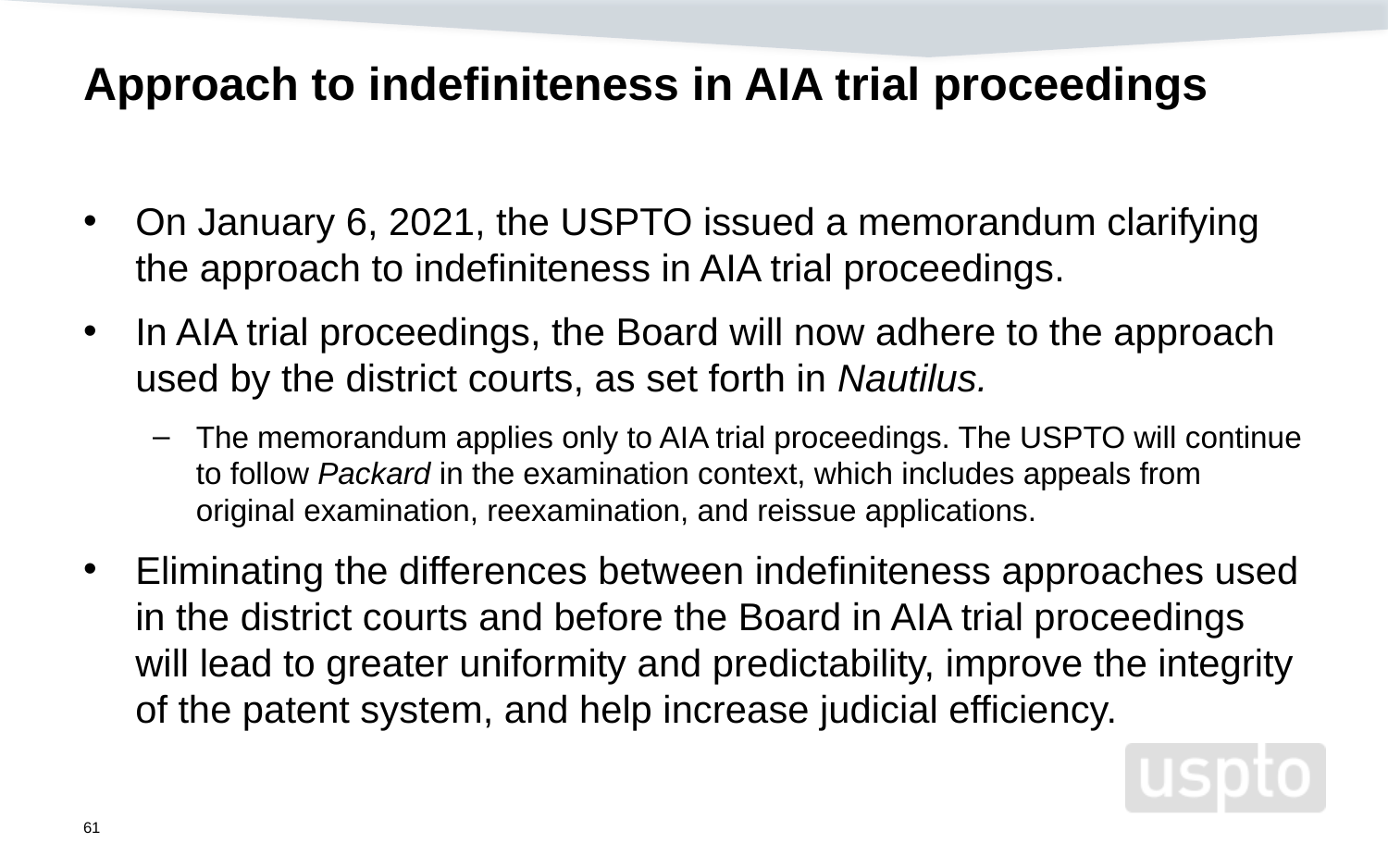

# Approach to indefiniteness in AIA trial proceedings
On January 6, 2021, the USPTO issued a memorandum clarifying the approach to indefiniteness in AIA trial proceedings.
In AIA trial proceedings, the Board will now adhere to the approach used by the district courts, as set forth in Nautilus.
The memorandum applies only to AIA trial proceedings. The USPTO will continue to follow Packard in the examination context, which includes appeals from original examination, reexamination, and reissue applications.
Eliminating the differences between indefiniteness approaches used in the district courts and before the Board in AIA trial proceedings will lead to greater uniformity and predictability, improve the integrity of the patent system, and help increase judicial efficiency.
61